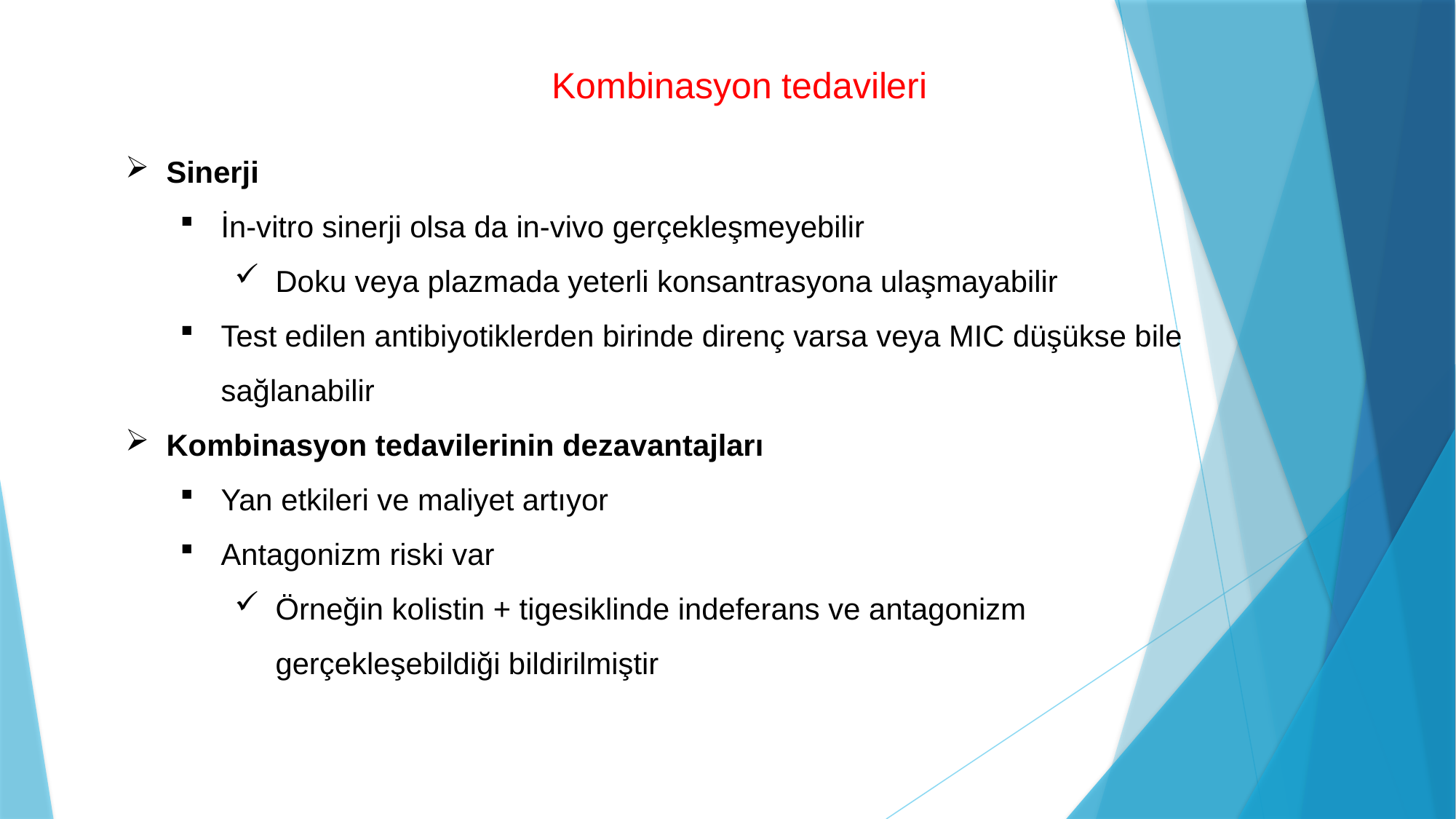

Kombinasyon tedavileri
Sinerji
İn-vitro sinerji olsa da in-vivo gerçekleşmeyebilir
Doku veya plazmada yeterli konsantrasyona ulaşmayabilir
Test edilen antibiyotiklerden birinde direnç varsa veya MIC düşükse bile sağlanabilir
Kombinasyon tedavilerinin dezavantajları
Yan etkileri ve maliyet artıyor
Antagonizm riski var
Örneğin kolistin + tigesiklinde indeferans ve antagonizm gerçekleşebildiği bildirilmiştir